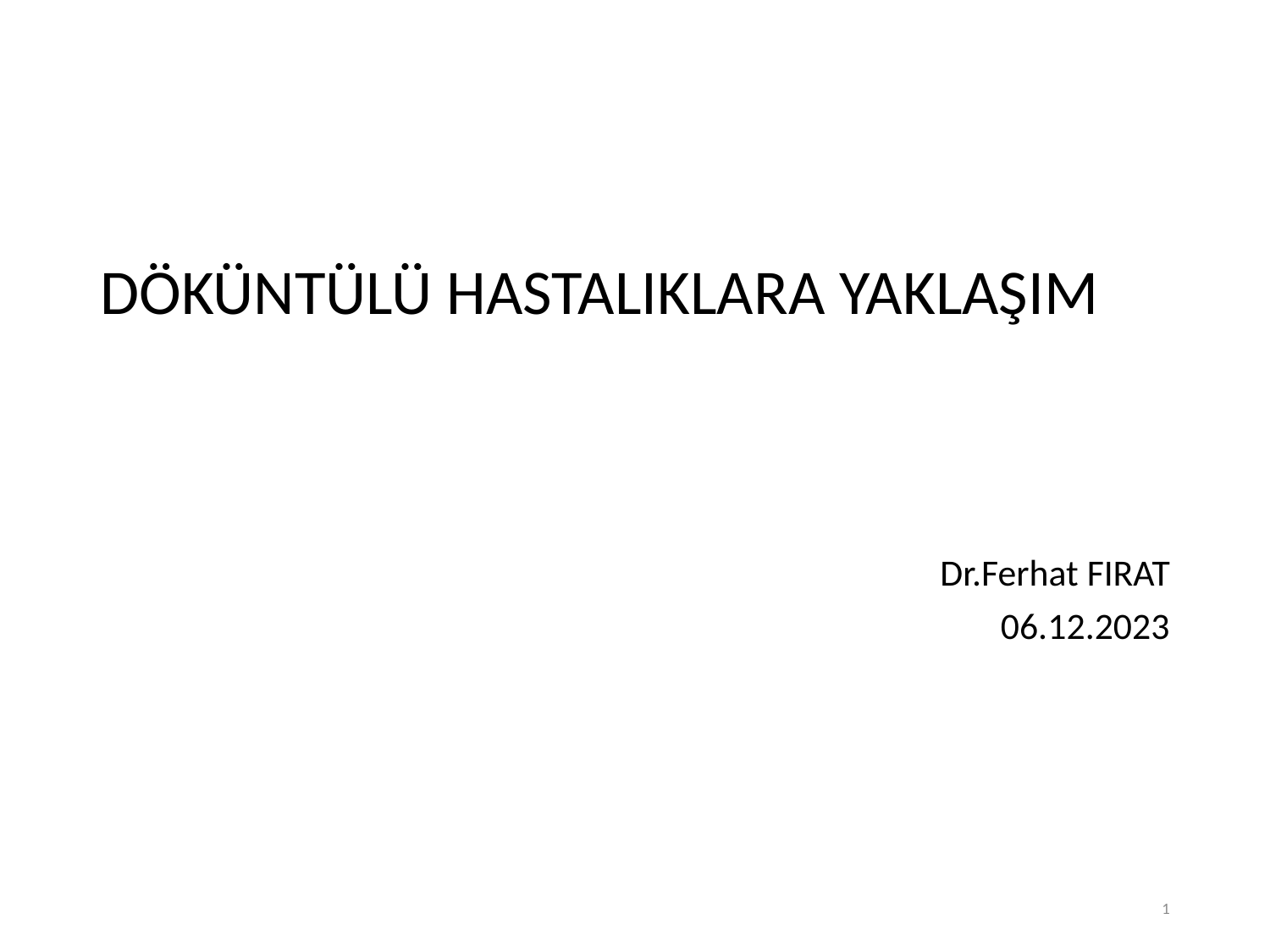

#
DÖKÜNTÜLÜ HASTALIKLARA YAKLAŞIM

Dr.Ferhat FIRAT
06.12.2023
1